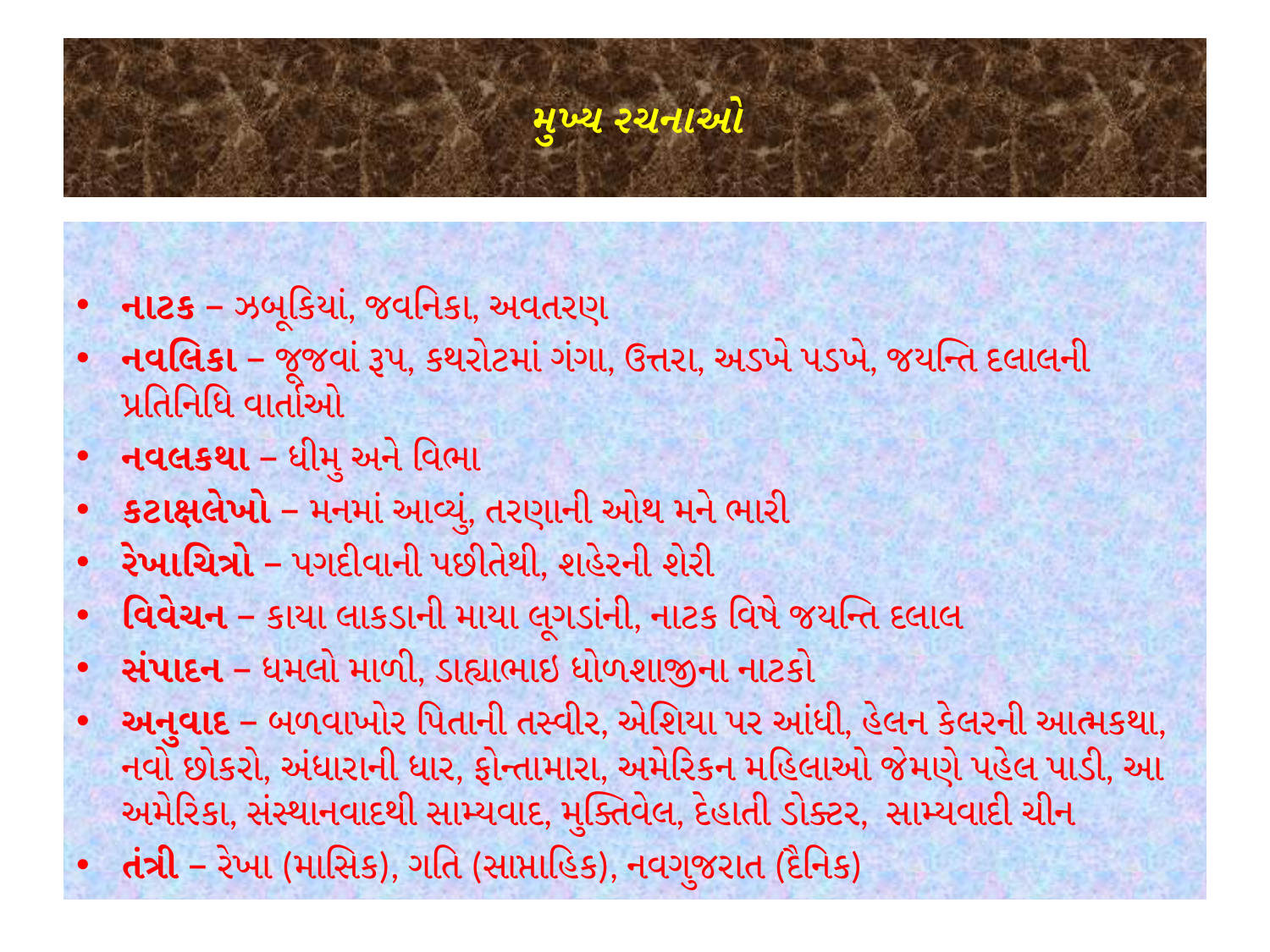

# મુખ્ય રચનાઓ

નાટક – ઝબૂકિયાં, જવનિકા, અવતરણ
નવલિકા – જૂજવાં રૂપ, કથરોટમાં ગંગા, ઉત્તરા, અડખે પડખે, જયન્તિ દલાલની પ્રતિનિધિ વાર્તાઓ
નવલકથા – ધીમુ અને વિભા
કટાક્ષલેખો – મનમાં આવ્યું, તરણાની ઓથ મને ભારી
રેખાચિત્રો – પગદીવાની પછીતેથી, શહેરની શેરી
વિવેચન – કાયા લાકડાની માયા લૂગડાંની, નાટક વિષે જયન્તિ દલાલ
સંપાદન – ધમલો માળી, ડાહ્યાભાઇ ધોળશાજીના નાટકો
અનુવાદ – બળવાખોર પિતાની તસ્વીર, એશિયા પર આંધી, હેલન કેલરની આત્મકથા, નવો છોકરો, અંધારાની ધાર, ફોન્તામારા, અમેરિકન મહિલાઓ જેમણે પહેલ પાડી, આ અમેરિકા, સંસ્થાનવાદથી સામ્યવાદ, મુક્તિવેલ, દેહાતી ડોક્ટર,  સામ્યવાદી ચીન
તંત્રી – રેખા (માસિક), ગતિ (સાપ્તાહિક), નવગુજરાત (દૈનિક)